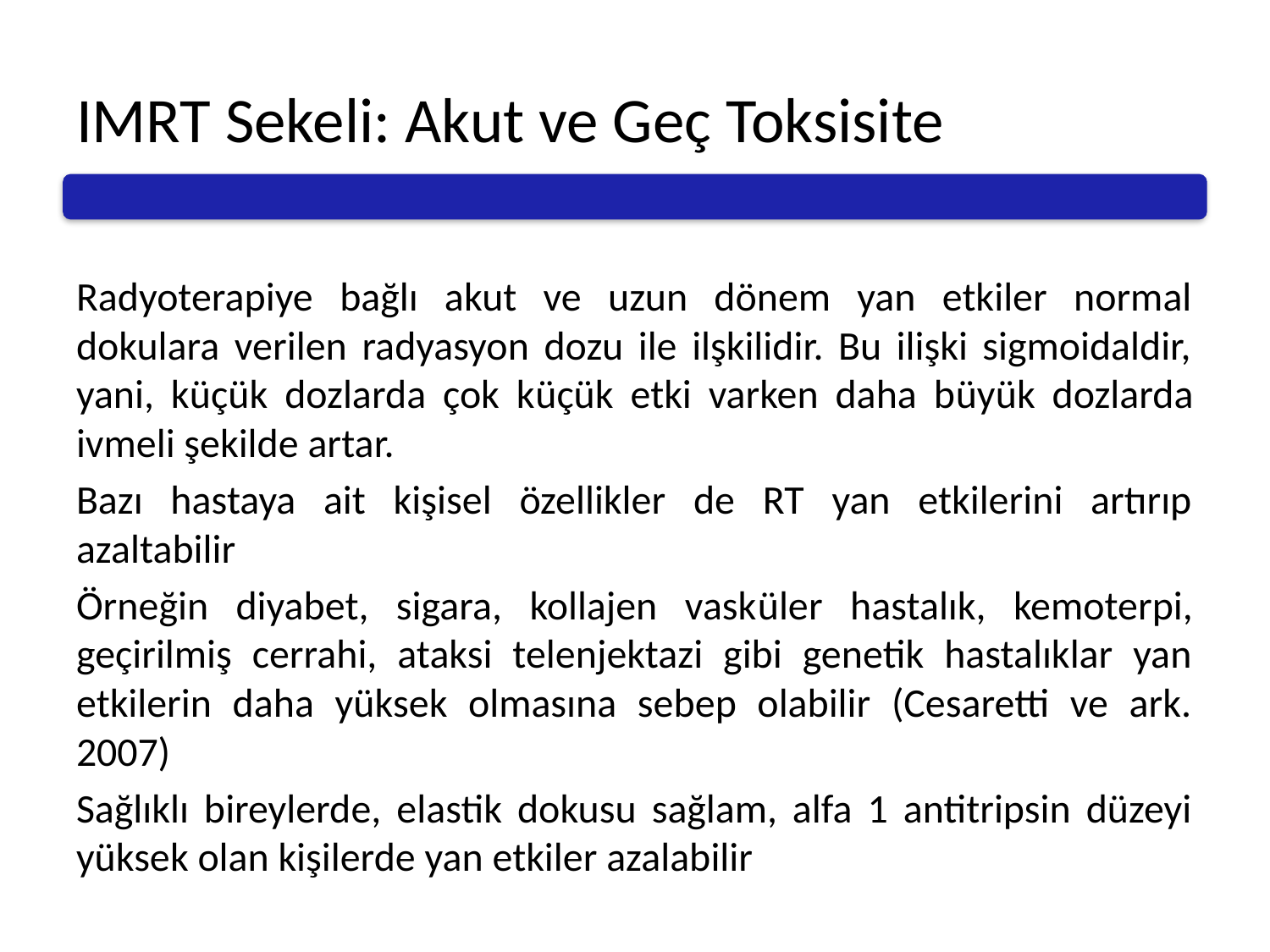

# IMRT Sekeli: Akut ve Geç Toksisite

Radyoterapiye bağlı akut ve uzun dönem yan etkiler normal dokulara verilen radyasyon dozu ile ilşkilidir. Bu ilişki sigmoidaldir, yani, küçük dozlarda çok küçük etki varken daha büyük dozlarda ivmeli şekilde artar.
Bazı hastaya ait kişisel özellikler de RT yan etkilerini artırıp azaltabilir
Örneğin diyabet, sigara, kollajen vasküler hastalık, kemoterpi, geçirilmiş cerrahi, ataksi telenjektazi gibi genetik hastalıklar yan etkilerin daha yüksek olmasına sebep olabilir (Cesaretti ve ark. 2007)
Sağlıklı bireylerde, elastik dokusu sağlam, alfa 1 antitripsin düzeyi yüksek olan kişilerde yan etkiler azalabilir